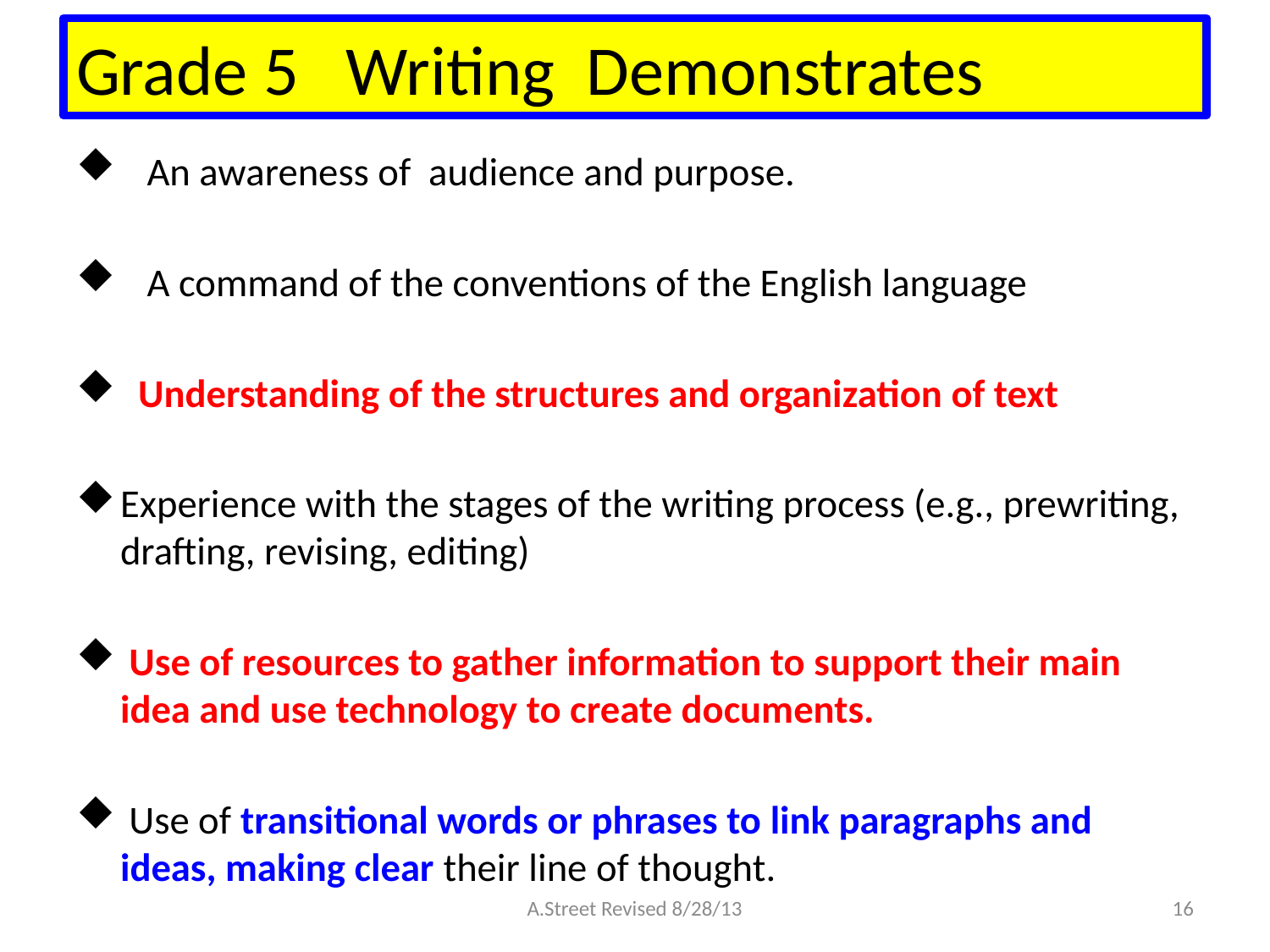

# Grade 5   Writing  Demonstrates
   An awareness of  audience and purpose.

   A command of the conventions of the English language

  Understanding of the structures and organization of text

Experience with the stages of the writing process (e.g., prewriting, drafting, revising, editing)

 Use of resources to gather information to support their main idea and use technology to create documents.

 Use of transitional words or phrases to link paragraphs and ideas, making clear their line of thought.

A.Street Revised 8/28/13
16